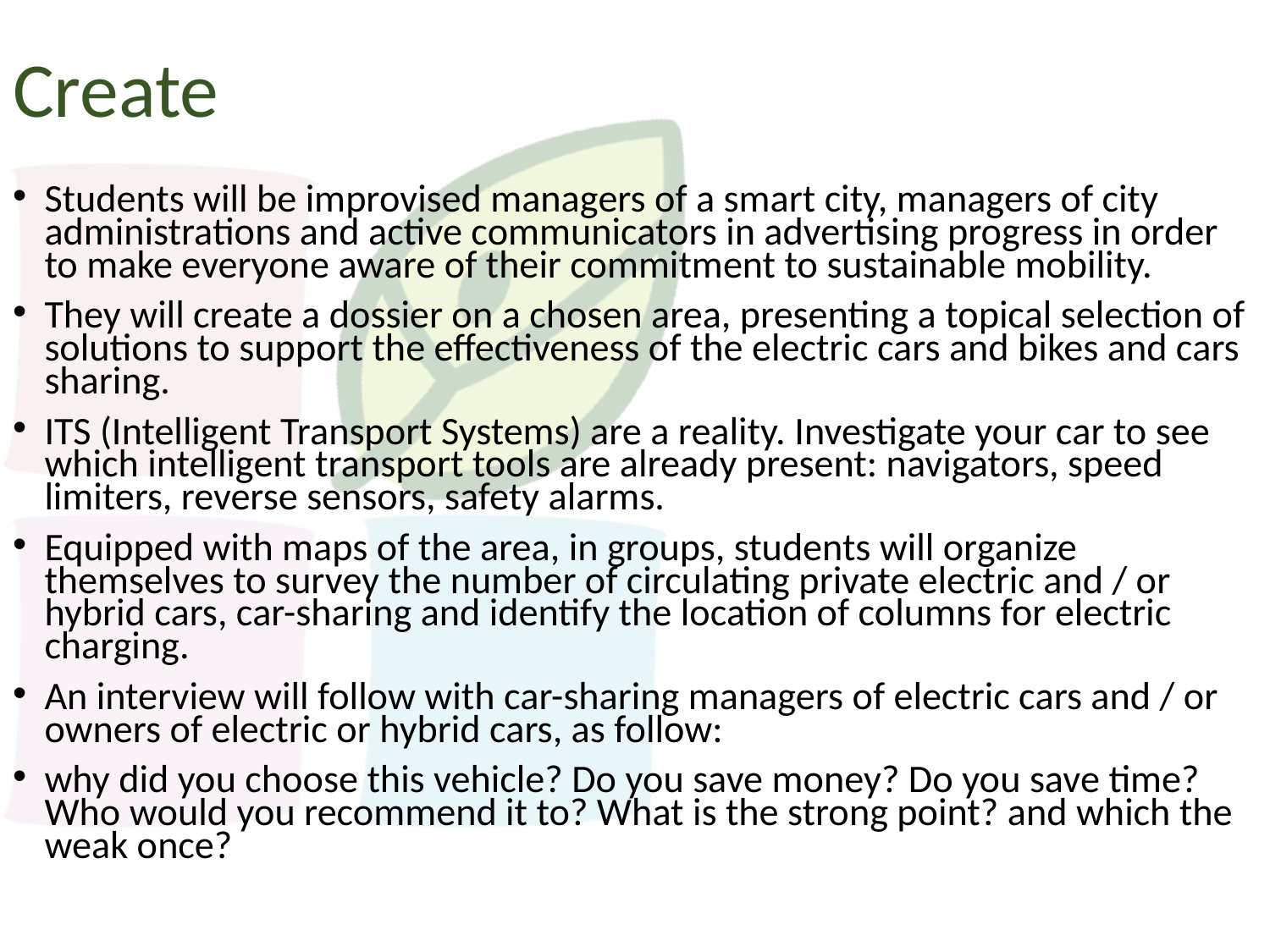

# Create
Students will be improvised managers of a smart city, managers of city administrations and active communicators in advertising progress in order to make everyone aware of their commitment to sustainable mobility.
They will create a dossier on a chosen area, presenting a topical selection of solutions to support the effectiveness of the electric cars and bikes and cars sharing.
ITS (Intelligent Transport Systems) are a reality. Investigate your car to see which intelligent transport tools are already present: navigators, speed limiters, reverse sensors, safety alarms.
Equipped with maps of the area, in groups, students will organize themselves to survey the number of circulating private electric and / or hybrid cars, car-sharing and identify the location of columns for electric charging.
An interview will follow with car-sharing managers of electric cars and / or owners of electric or hybrid cars, as follow:
why did you choose this vehicle? Do you save money? Do you save time? Who would you recommend it to? What is the strong point? and which the weak once?